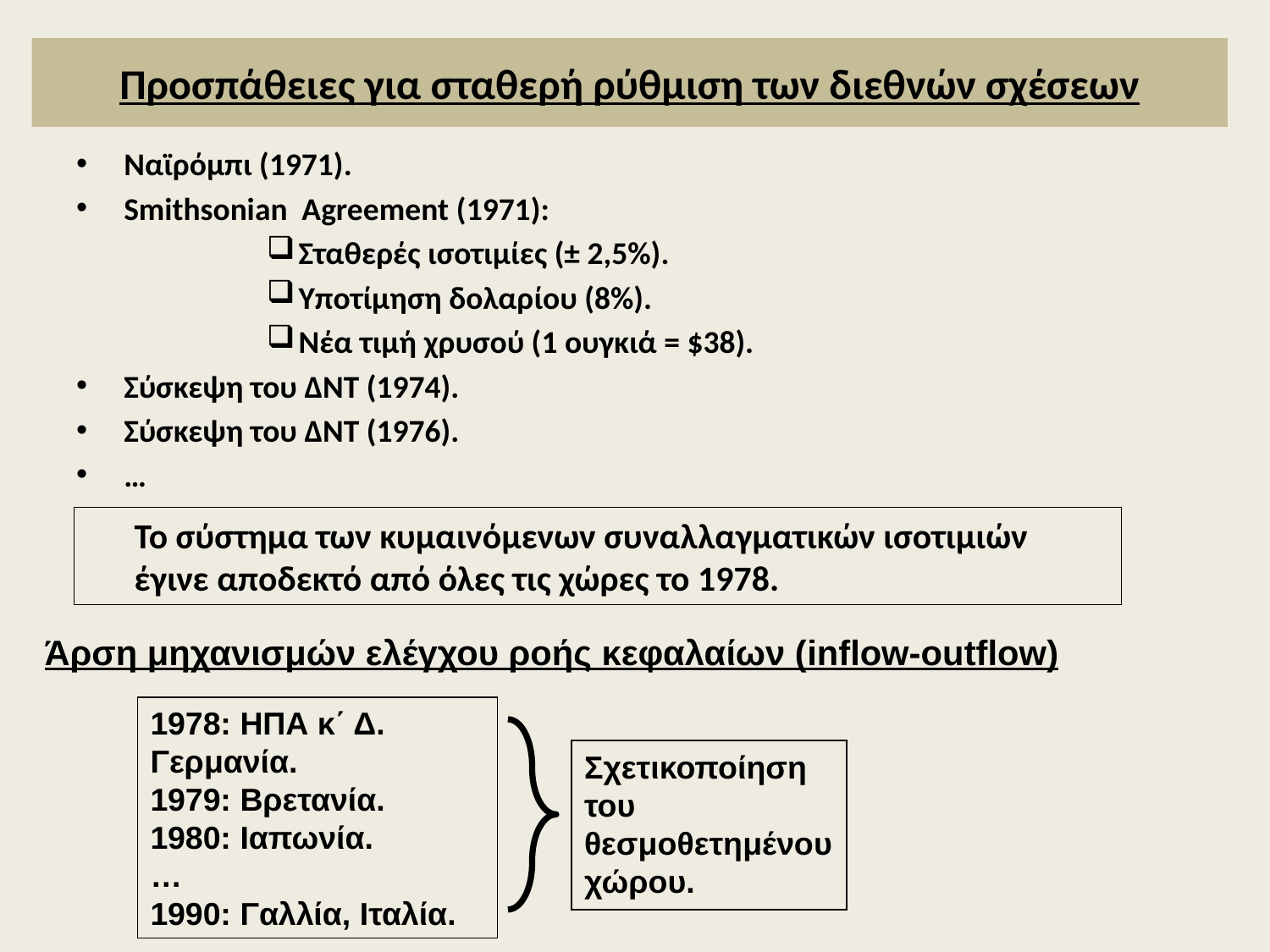

# Προσπάθειες για σταθερή ρύθμιση των διεθνών σχέσεων
Ναϊρόμπι (1971).
Smithsonian  Αgreement (1971):
Σταθερές ισοτιμίες (± 2,5%).
Υποτίμηση δολαρίου (8%).
Νέα τιμή χρυσού (1 ουγκιά = $38).
Σύσκεψη του ΔΝΤ (1974).
Σύσκεψη του ΔΝΤ (1976).
…
	Το σύστημα των κυμαινόμενων συναλλαγματικών ισοτιμιών έγινε αποδεκτό από όλες τις χώρες το 1978.
Άρση μηχανισμών ελέγχου ροής κεφαλαίων (inflow-outflow)
1978: ΗΠΑ κ΄ Δ. Γερμανία.
1979: Βρετανία.
1980: Ιαπωνία.
…
1990: Γαλλία, Ιταλία.

Σχετικοποίηση του θεσμοθετημένου χώρου.